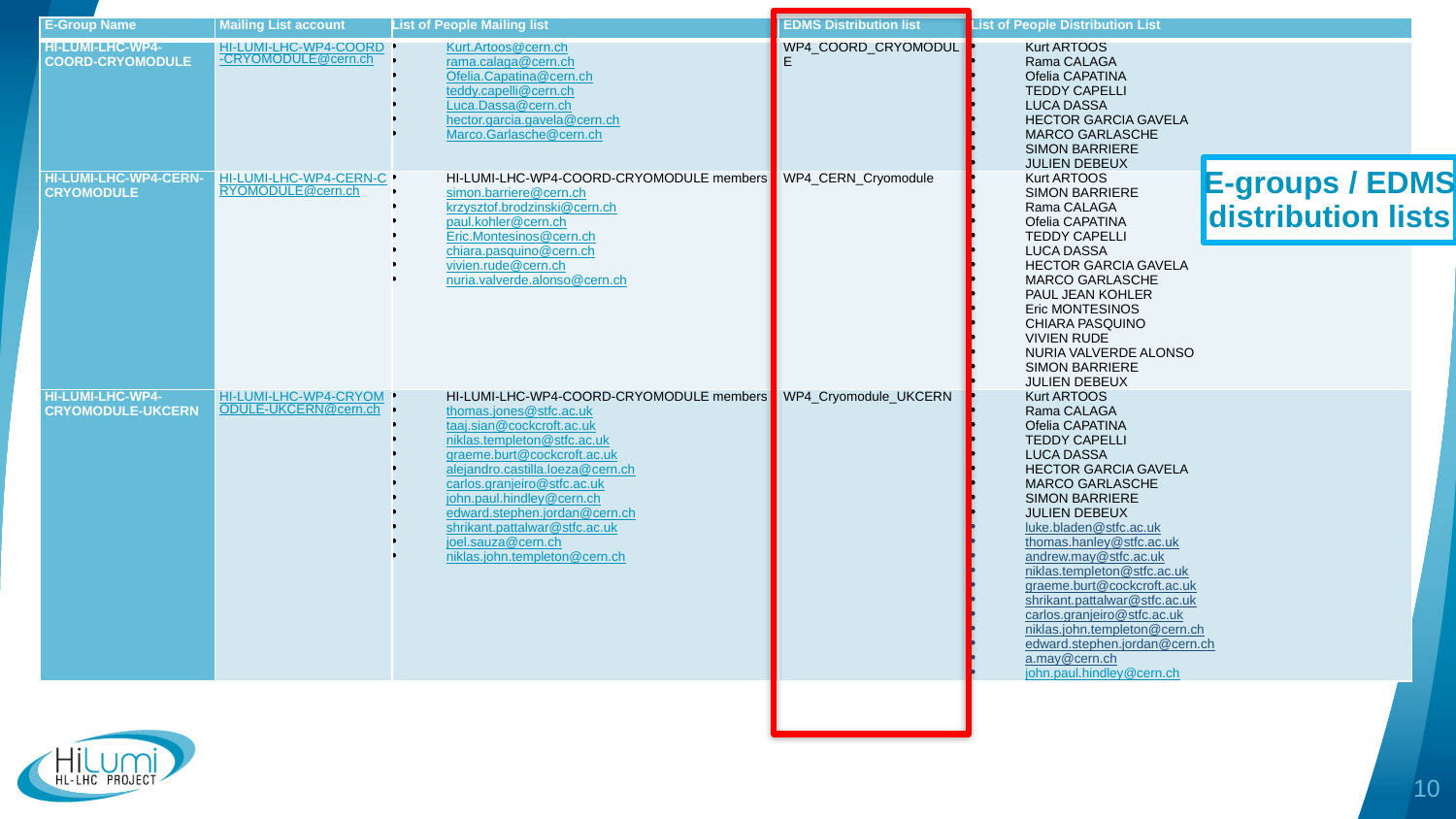

| E-Group Name | Mailing List account | List of People Mailing list | EDMS Distribution list | List of People Distribution List |
| --- | --- | --- | --- | --- |
| HI-LUMI-LHC-WP4-COORD-CRYOMODULE | HI-LUMI-LHC-WP4-COORD-CRYOMODULE@cern.ch | Kurt.Artoos@cern.ch rama.calaga@cern.ch Ofelia.Capatina@cern.ch teddy.capelli@cern.ch Luca.Dassa@cern.ch hector.garcia.gavela@cern.ch Marco.Garlasche@cern.ch | WP4\_COORD\_CRYOMODULE | Kurt ARTOOS Rama CALAGA Ofelia CAPATINA TEDDY CAPELLI LUCA DASSA HECTOR GARCIA GAVELA MARCO GARLASCHE SIMON BARRIERE JULIEN DEBEUX |
| HI-LUMI-LHC-WP4-CERN-CRYOMODULE | HI-LUMI-LHC-WP4-CERN-CRYOMODULE@cern.ch | HI-LUMI-LHC-WP4-COORD-CRYOMODULE members simon.barriere@cern.ch krzysztof.brodzinski@cern.ch paul.kohler@cern.ch Eric.Montesinos@cern.ch chiara.pasquino@cern.ch vivien.rude@cern.ch nuria.valverde.alonso@cern.ch | WP4\_CERN\_Cryomodule | Kurt ARTOOS SIMON BARRIERE Rama CALAGA Ofelia CAPATINA TEDDY CAPELLI LUCA DASSA HECTOR GARCIA GAVELA MARCO GARLASCHE PAUL JEAN KOHLER Eric MONTESINOS CHIARA PASQUINO VIVIEN RUDE NURIA VALVERDE ALONSO SIMON BARRIERE JULIEN DEBEUX |
| HI-LUMI-LHC-WP4-CRYOMODULE-UKCERN | HI-LUMI-LHC-WP4-CRYOMODULE-UKCERN@cern.ch | HI-LUMI-LHC-WP4-COORD-CRYOMODULE members thomas.jones@stfc.ac.uk taaj.sian@cockcroft.ac.uk niklas.templeton@stfc.ac.uk graeme.burt@cockcroft.ac.uk alejandro.castilla.loeza@cern.ch carlos.granjeiro@stfc.ac.uk john.paul.hindley@cern.ch edward.stephen.jordan@cern.ch shrikant.pattalwar@stfc.ac.uk joel.sauza@cern.ch niklas.john.templeton@cern.ch | WP4\_Cryomodule\_UKCERN | Kurt ARTOOS Rama CALAGA Ofelia CAPATINA TEDDY CAPELLI LUCA DASSA HECTOR GARCIA GAVELA MARCO GARLASCHE SIMON BARRIERE JULIEN DEBEUX luke.bladen@stfc.ac.uk thomas.hanley@stfc.ac.uk andrew.may@stfc.ac.uk niklas.templeton@stfc.ac.uk graeme.burt@cockcroft.ac.uk shrikant.pattalwar@stfc.ac.uk carlos.granjeiro@stfc.ac.uk niklas.john.templeton@cern.ch edward.stephen.jordan@cern.ch a.may@cern.ch john.paul.hindley@cern.ch |
E-groups / EDMS distribution lists
10